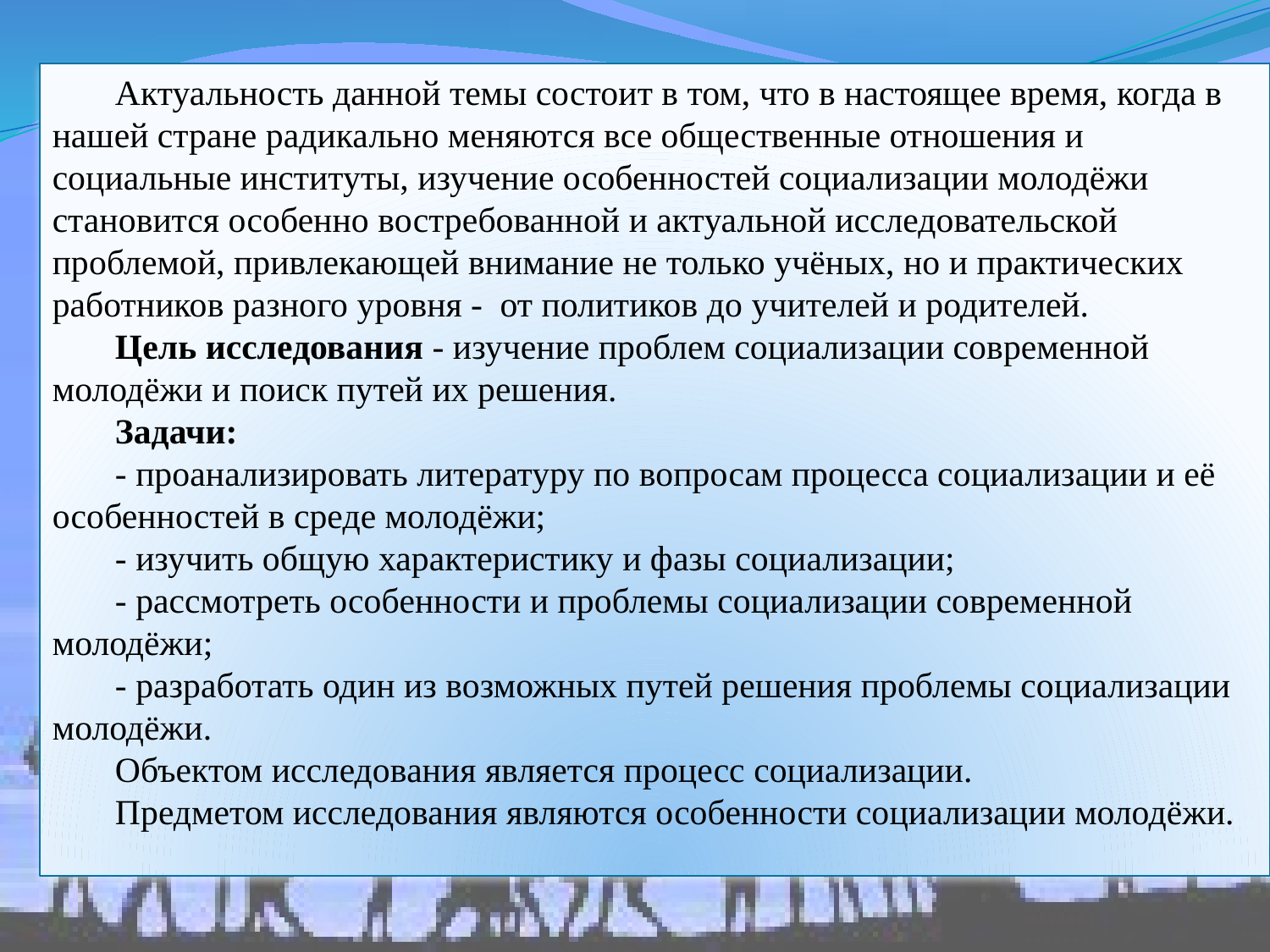

Актуальность данной темы состоит в том, что в настоящее время, когда в нашей стране радикально меняются все общественные отношения и социальные институты, изучение особенностей социализации молодёжи становится особенно востребованной и актуальной исследовательской проблемой, привлекающей внимание не только учёных, но и практических работников разного уровня -  от политиков до учителей и родителей.
Цель исследования - изучение проблем социализации современной молодёжи и поиск путей их решения.
Задачи:
- проанализировать литературу по вопросам процесса социализации и её особенностей в среде молодёжи;
- изучить общую характеристику и фазы социализации;
- рассмотреть особенности и проблемы социализации современной молодёжи;
- разработать один из возможных путей решения проблемы социализации молодёжи.
Объектом исследования является процесс социализации.
Предметом исследования являются особенности социализации молодёжи.